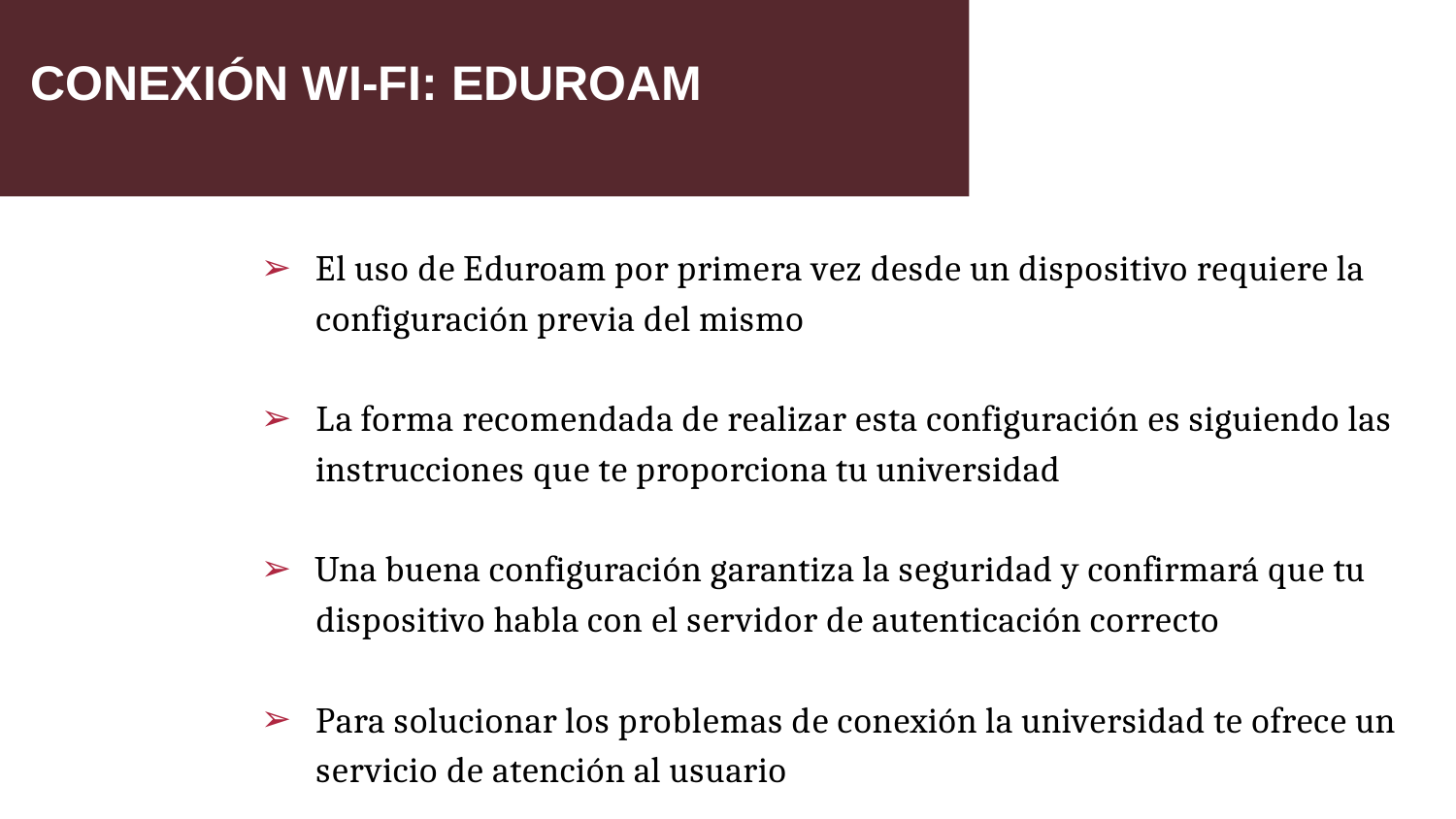

CONEXIÓN WI-FI: EDUROAM
El uso de Eduroam por primera vez desde un dispositivo requiere la configuración previa del mismo

La forma recomendada de realizar esta configuración es siguiendo las instrucciones que te proporciona tu universidad

Una buena configuración garantiza la seguridad y confirmará que tu dispositivo habla con el servidor de autenticación correcto

Para solucionar los problemas de conexión la universidad te ofrece un servicio de atención al usuario

El conjunto de datos sobre una persona u organización,  accesibles de forma pública través de Internet.
Es una identidad     fragmentada y múltiple, compuesta por diferentes perfiles según el entorno o contexto en que se construya.